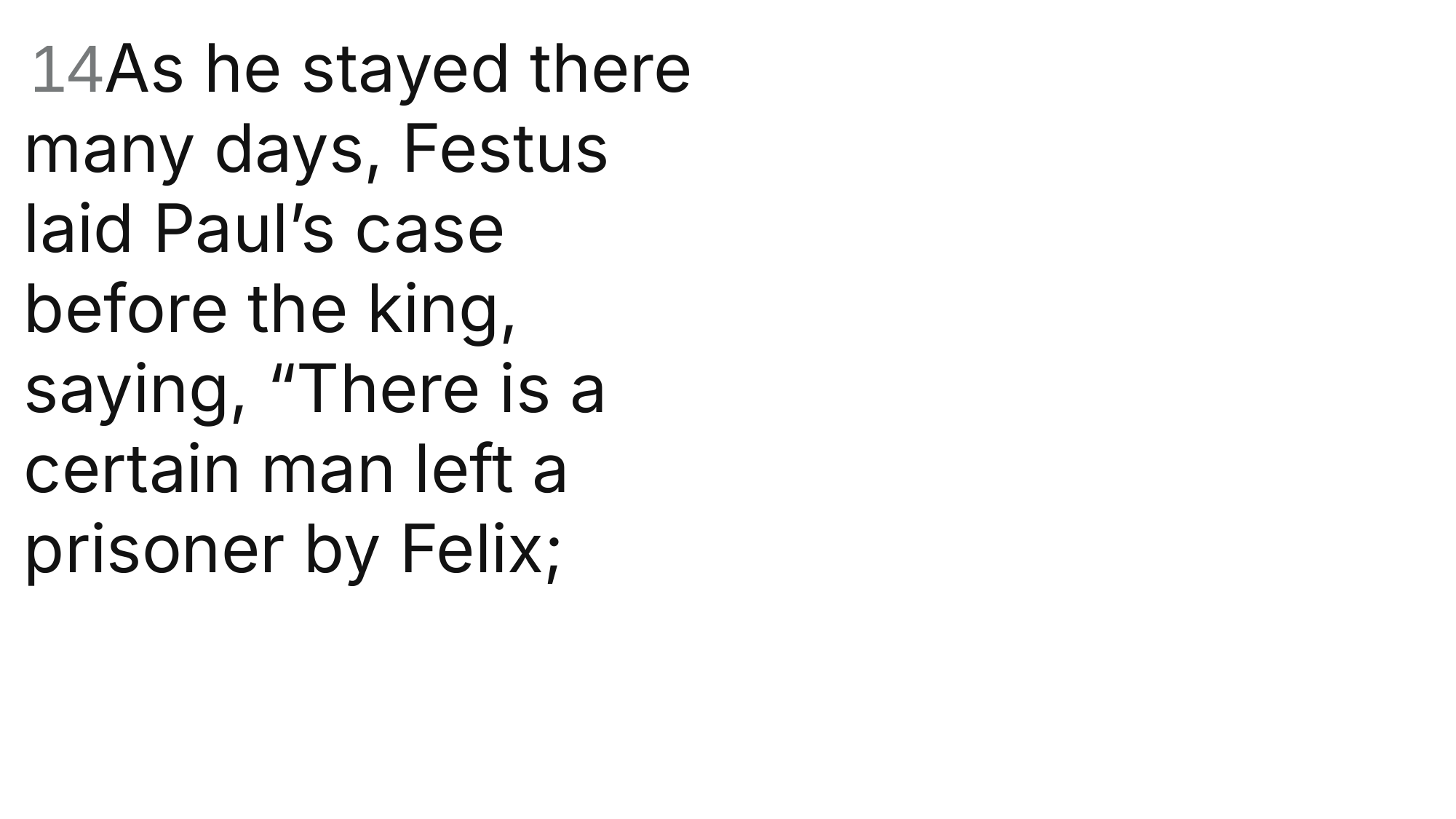

14As he stayed there many days, Festus laid Paul’s case before the king, saying, “There is a certain man left a prisoner by Felix;